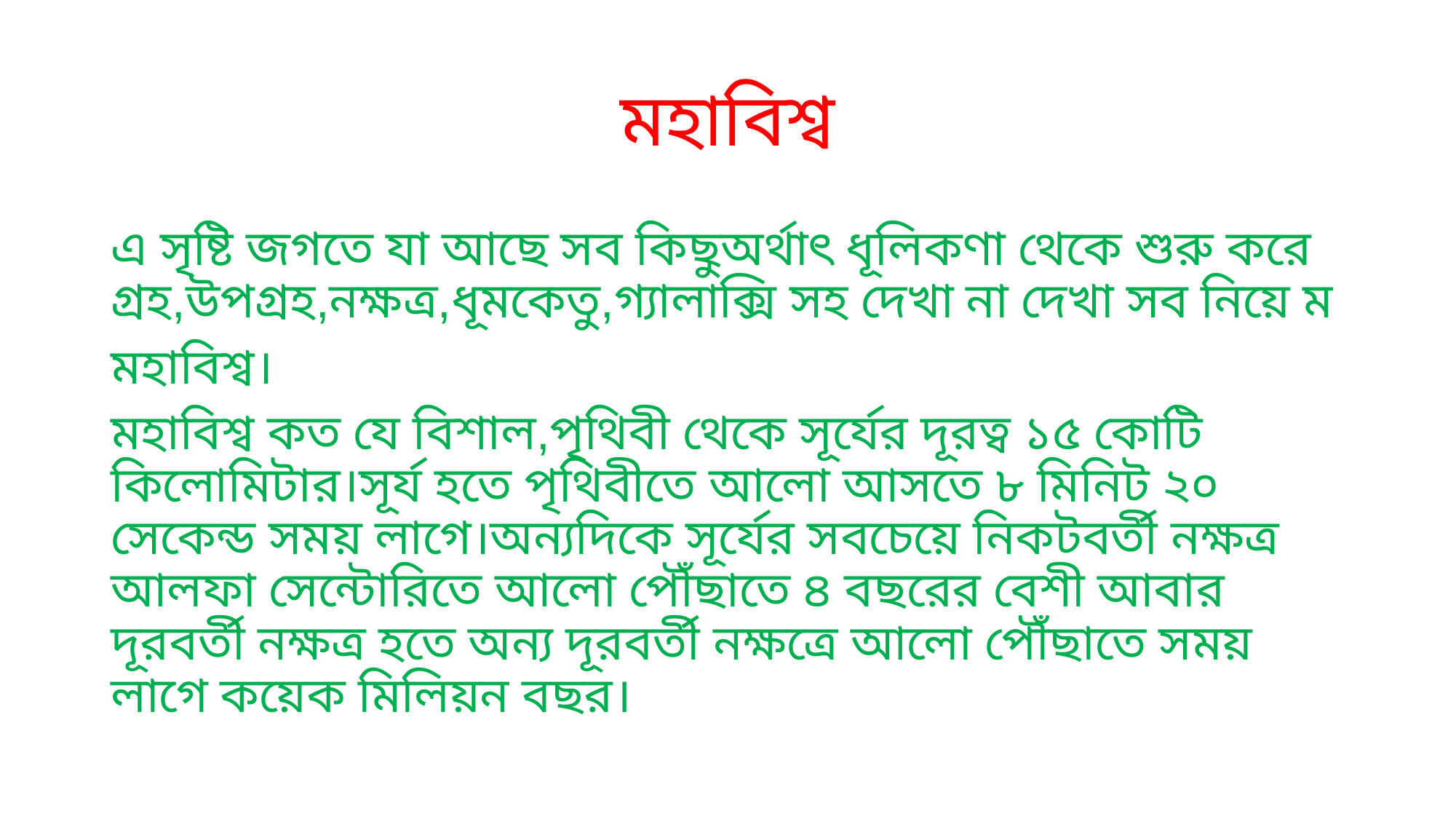

# মহাবিশ্ব
এ সৃষ্টি জগতে যা আছে সব কিছুঅর্থাৎ ধূলিকণা থেকে শুরু করে গ্রহ,উপগ্রহ,নক্ষত্র,ধূমকেতু,গ্যালাক্সি সহ দেখা না দেখা সব নিয়ে ম
মহাবিশ্ব।
মহাবিশ্ব কত যে বিশাল,পৃথিবী থেকে সূর্যের দূরত্ব ১৫ কোটি কিলোমিটার।সূর্য হতে পৃথিবীতে আলো আসতে ৮ মিনিট ২০ সেকেন্ড সময় লাগে।অন্যদিকে সূর্যের সবচেয়ে নিকটবর্তী নক্ষত্র আলফা সেন্টোরিতে আলো পৌঁছাতে ৪ বছরের বেশী আবার দূরবর্তী নক্ষত্র হতে অন্য দূরবর্তী নক্ষত্রে আলো পৌঁছাতে সময় লাগে কয়েক মিলিয়ন বছর।